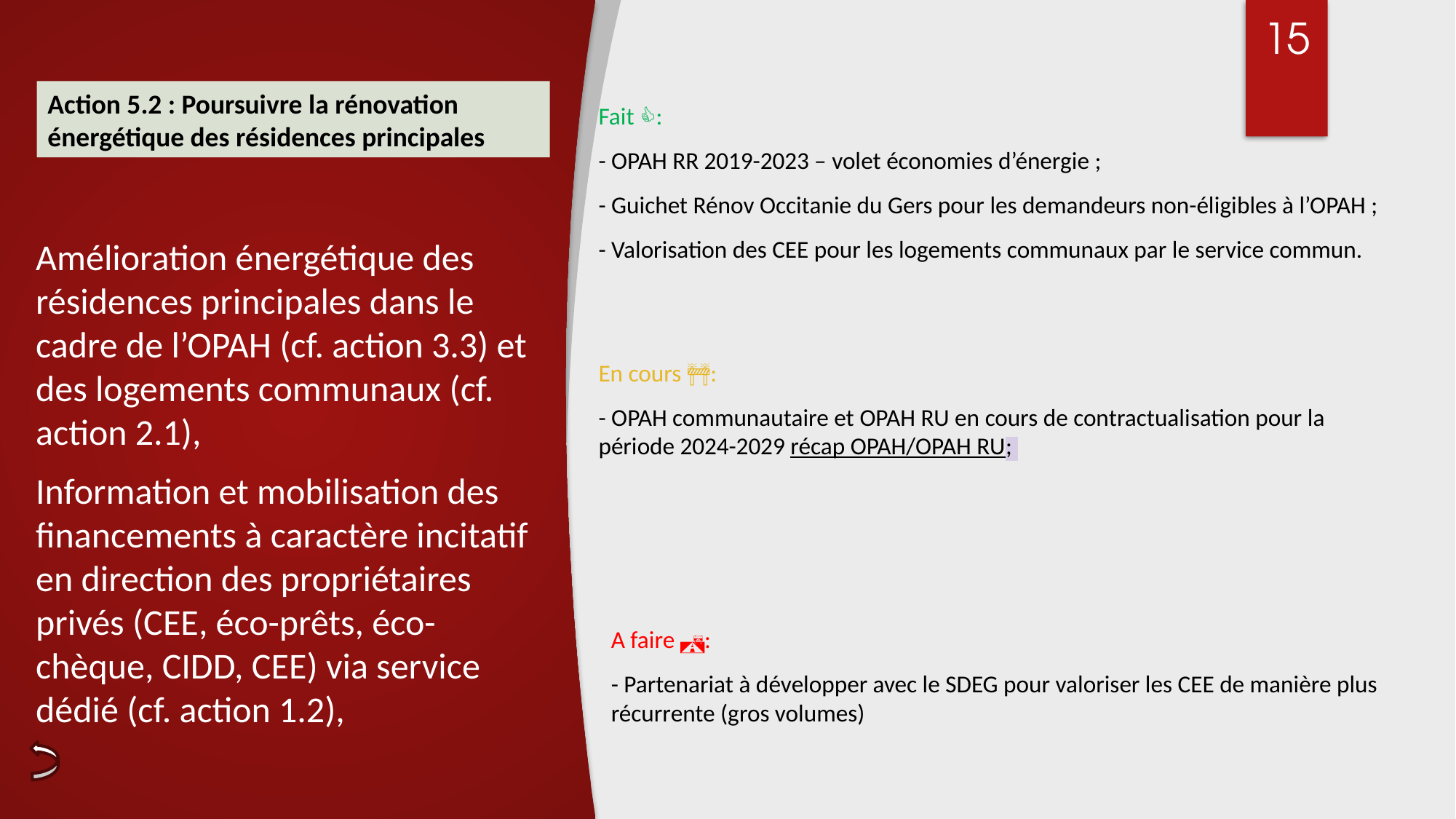

15
Action 5.2 : Poursuivre la rénovation énergétique des résidences principales
Fait 👍:
- OPAH RR 2019-2023 – volet économies d’énergie ;
- Guichet Rénov Occitanie du Gers pour les demandeurs non-éligibles à l’OPAH ;
- Valorisation des CEE pour les logements communaux par le service commun.

# Amélioration énergétique des résidences principales dans le cadre de l’OPAH (cf. action 3.3) et des logements communaux (cf. action 2.1),
Information et mobilisation des financements à caractère incitatif en direction des propriétaires privés (CEE, éco-prêts, éco-chèque, CIDD, CEE) via service dédié (cf. action 1.2),
En cours 🚧:
- OPAH communautaire et OPAH RU en cours de contractualisation pour la période 2024-2029 récap OPAH/OPAH RU;

A faire 🛣️:
- Partenariat à développer avec le SDEG pour valoriser les CEE de manière plus récurrente (gros volumes)